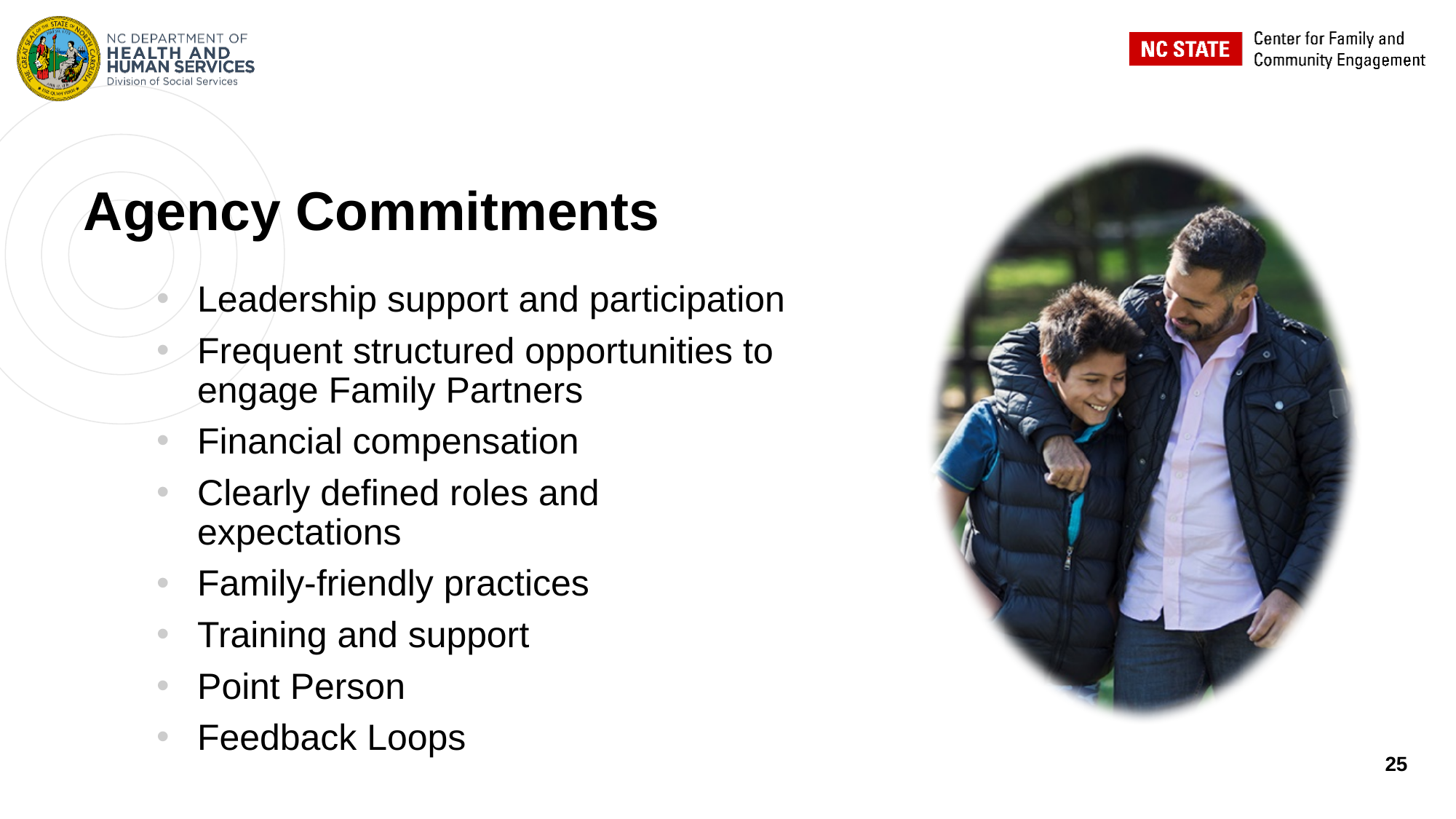

# Agency Commitments
Leadership support and participation
Frequent structured opportunities to engage Family Partners
Financial compensation
Clearly defined roles and expectations
Family-friendly practices
Training and support
Point Person
Feedback Loops

25